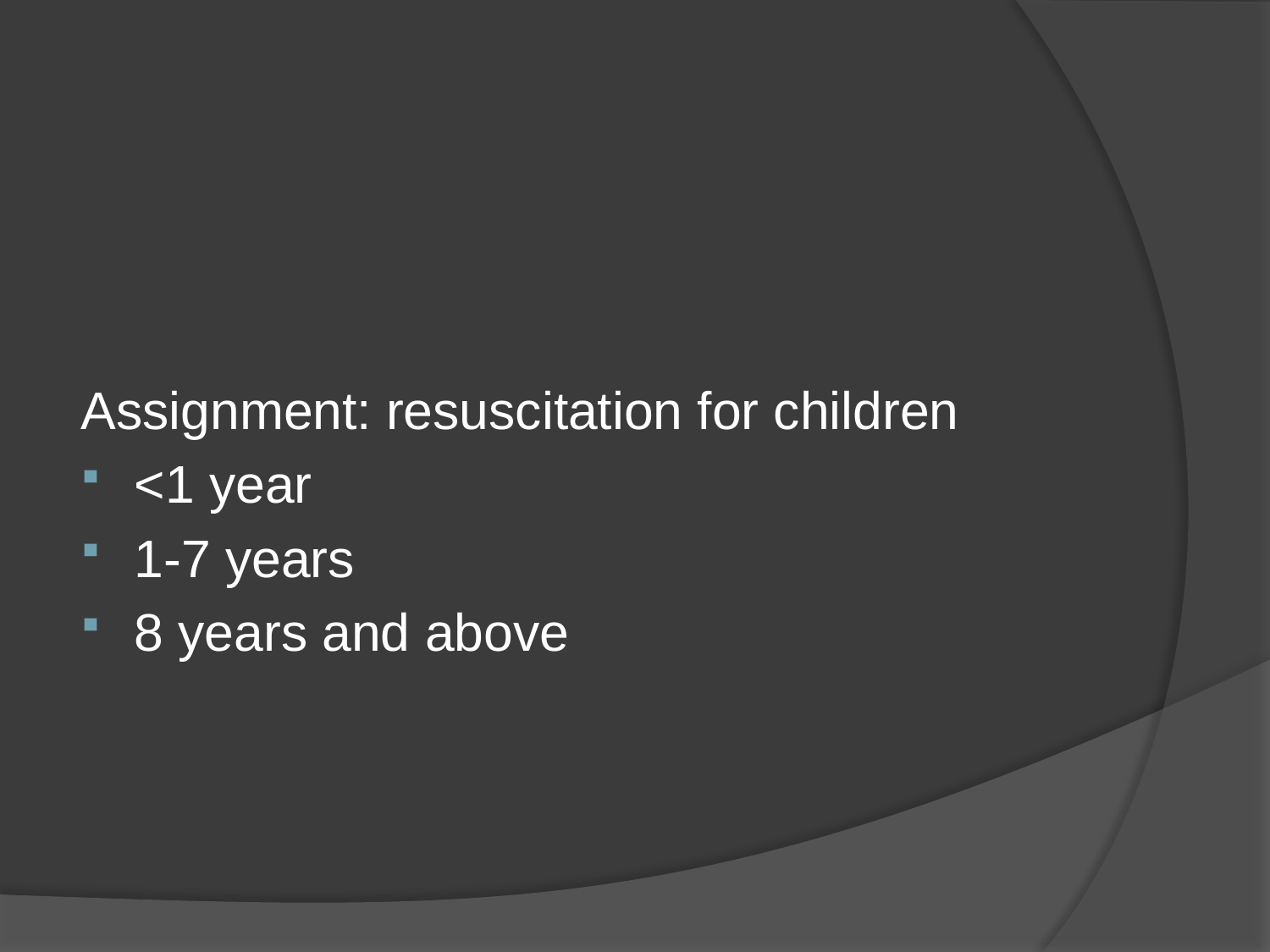

#

Assignment: resuscitation for children
<1 year
1-7 years
8 years and above